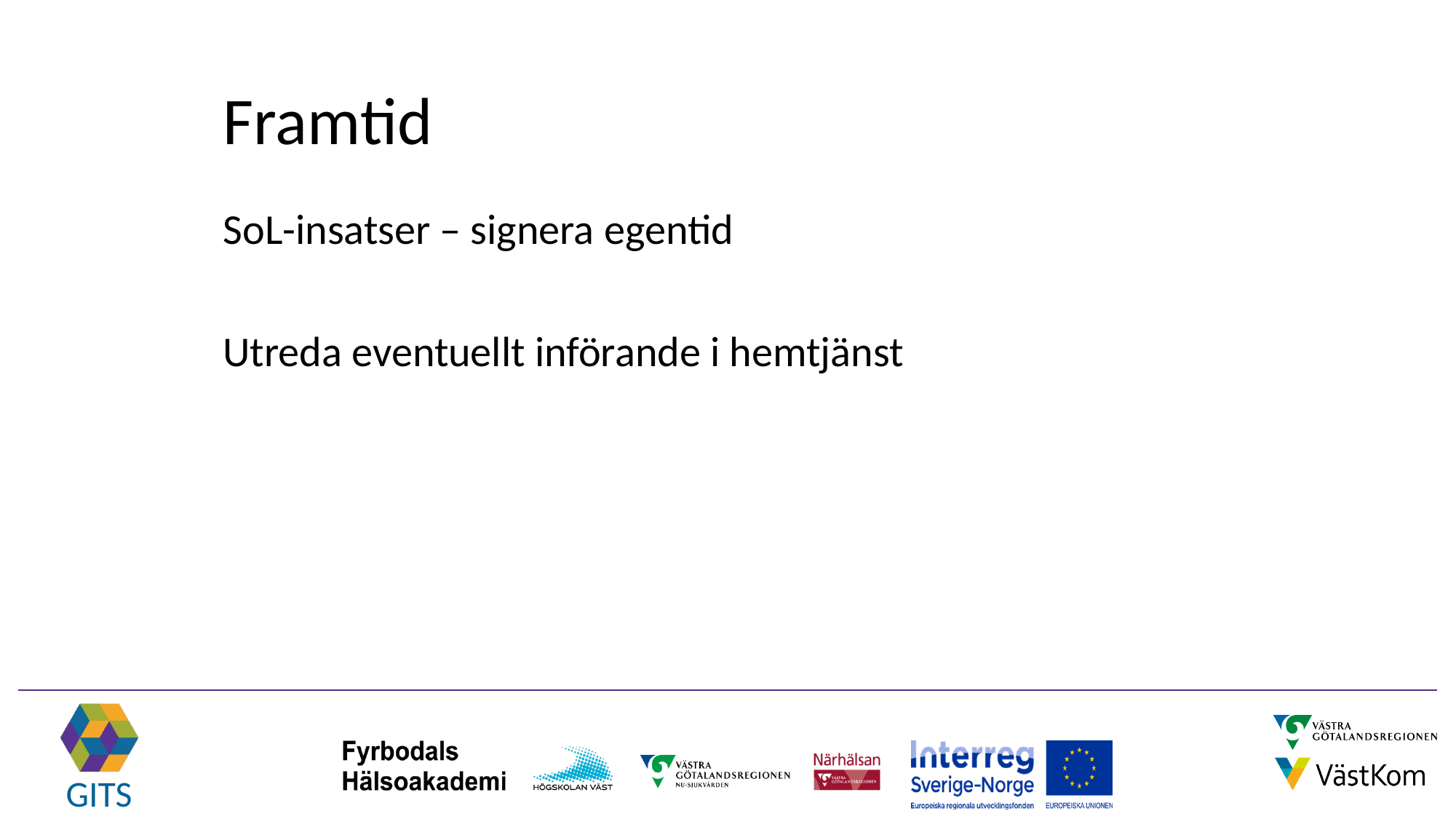

# Framtid
SoL-insatser – signera egentid

Utreda eventuellt införande i hemtjänst